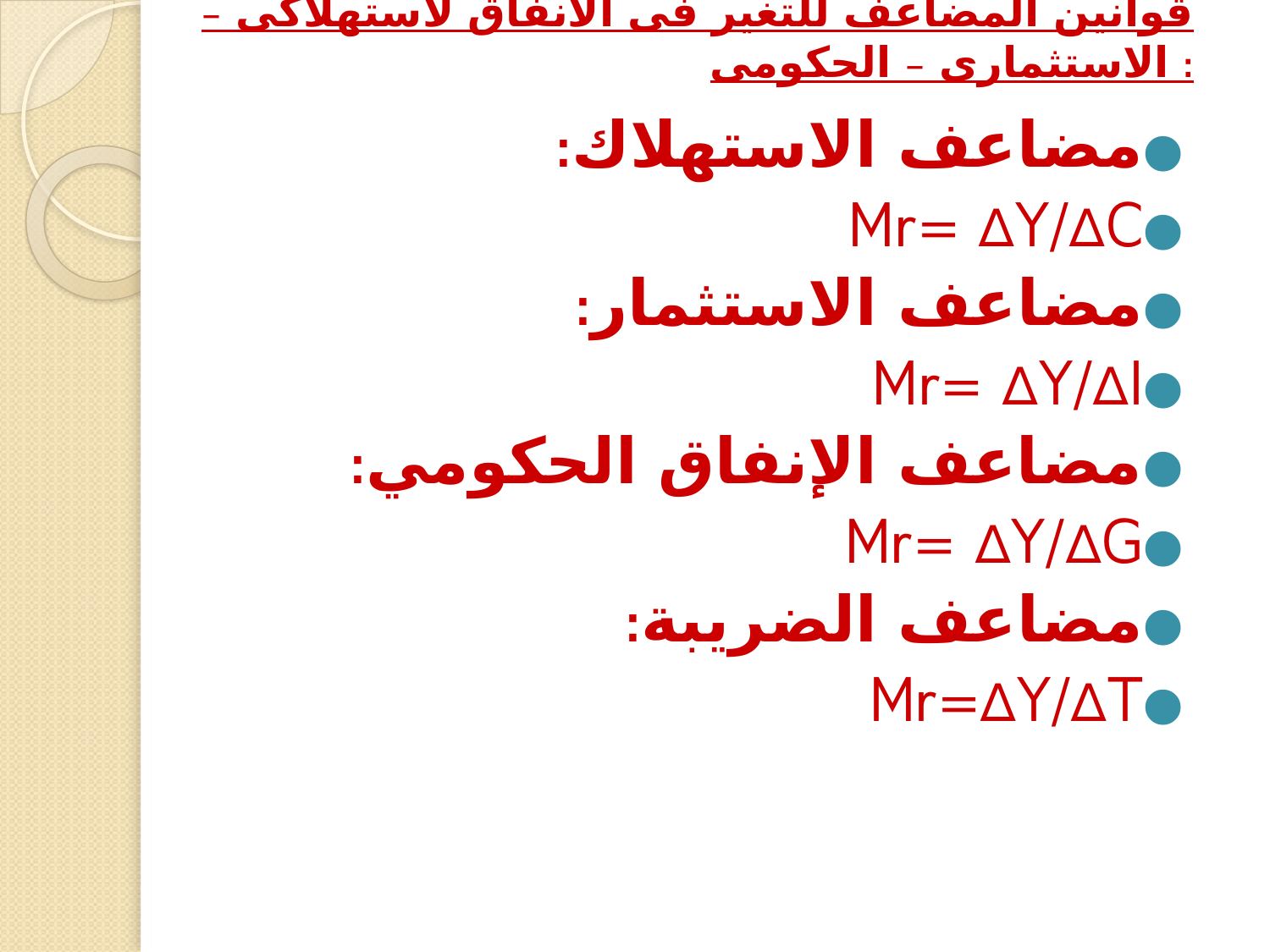

# قوانين المضاعف للتغير فى الانفاق لاستهلاكى – الاستثمارى – الحكومى :
مضاعف الاستهلاك:
Mr= ∆Y/∆C
مضاعف الاستثمار:
Mr= ∆Y/∆I
مضاعف الإنفاق الحكومي:
Mr= ∆Y/∆G
مضاعف الضريبة:
Mr=∆Y/∆T